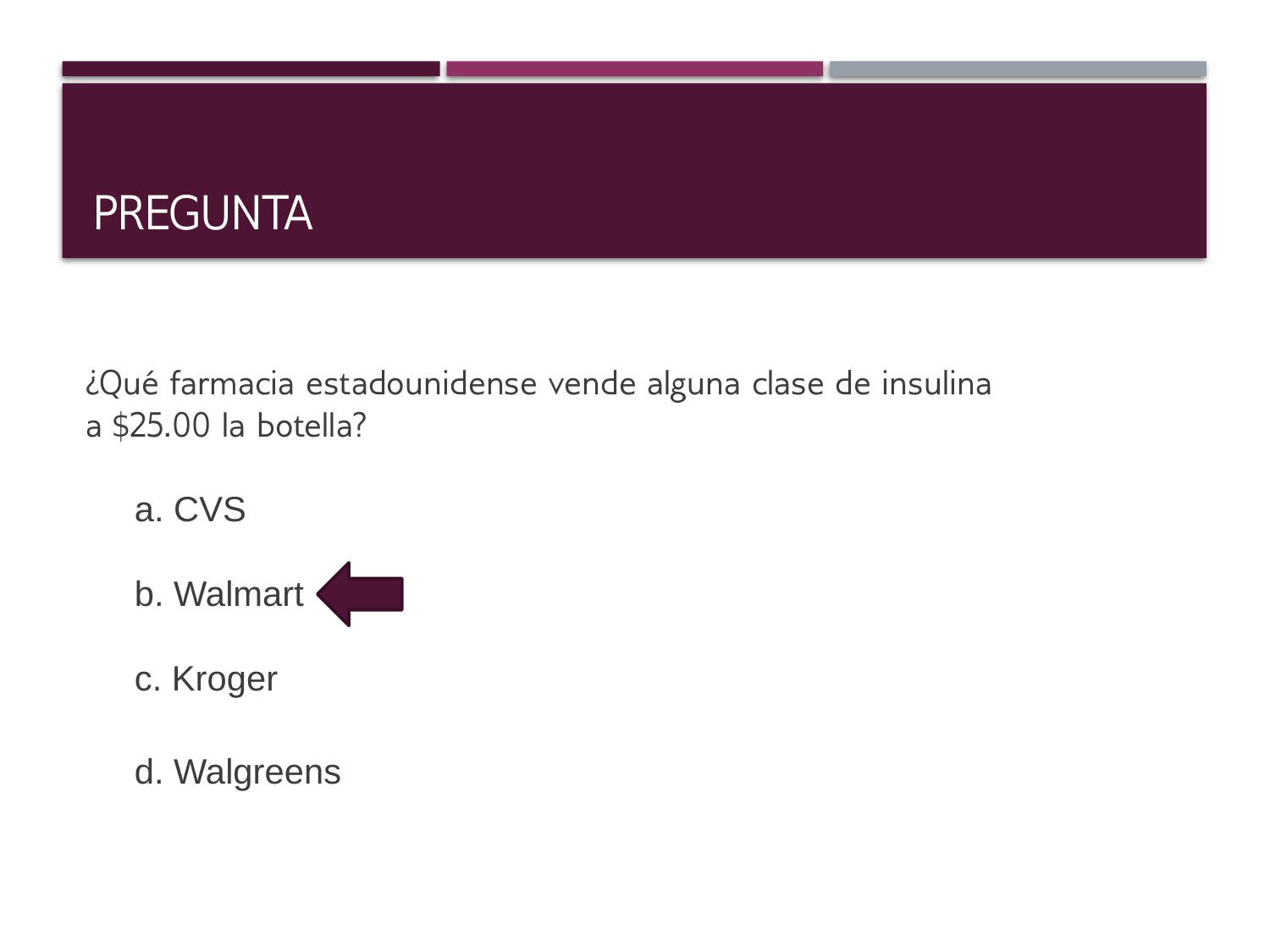

# Pregunta
¿Qué farmacia estadounidense vende alguna clase de insulina
a $25.00 la botella?

     a. CVS

     b. Walmart

     c. Kroger

     d. Walgreens